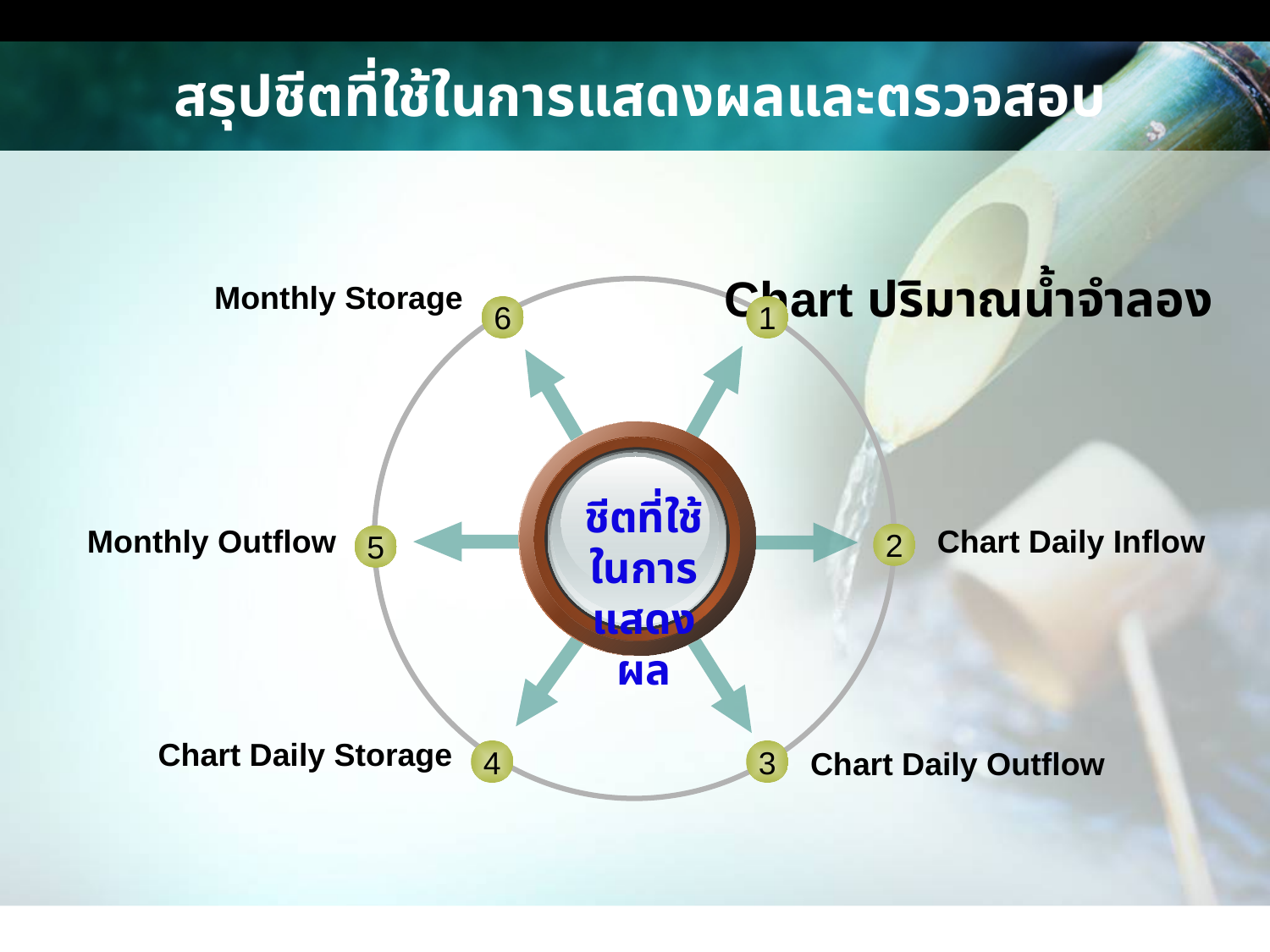

# สรุปชีตที่ใช้ในการแสดงผลและตรวจสอบ
Chart ปริมาณน้ำจำลอง
Monthly Storage

6
1
Monthly Outflow
Chart Daily Inflow
2
5
Chart Daily Storage
Chart Daily Outflow
4
3

ชีตที่ใช้ในการแสดงผล
www.themegallery.com